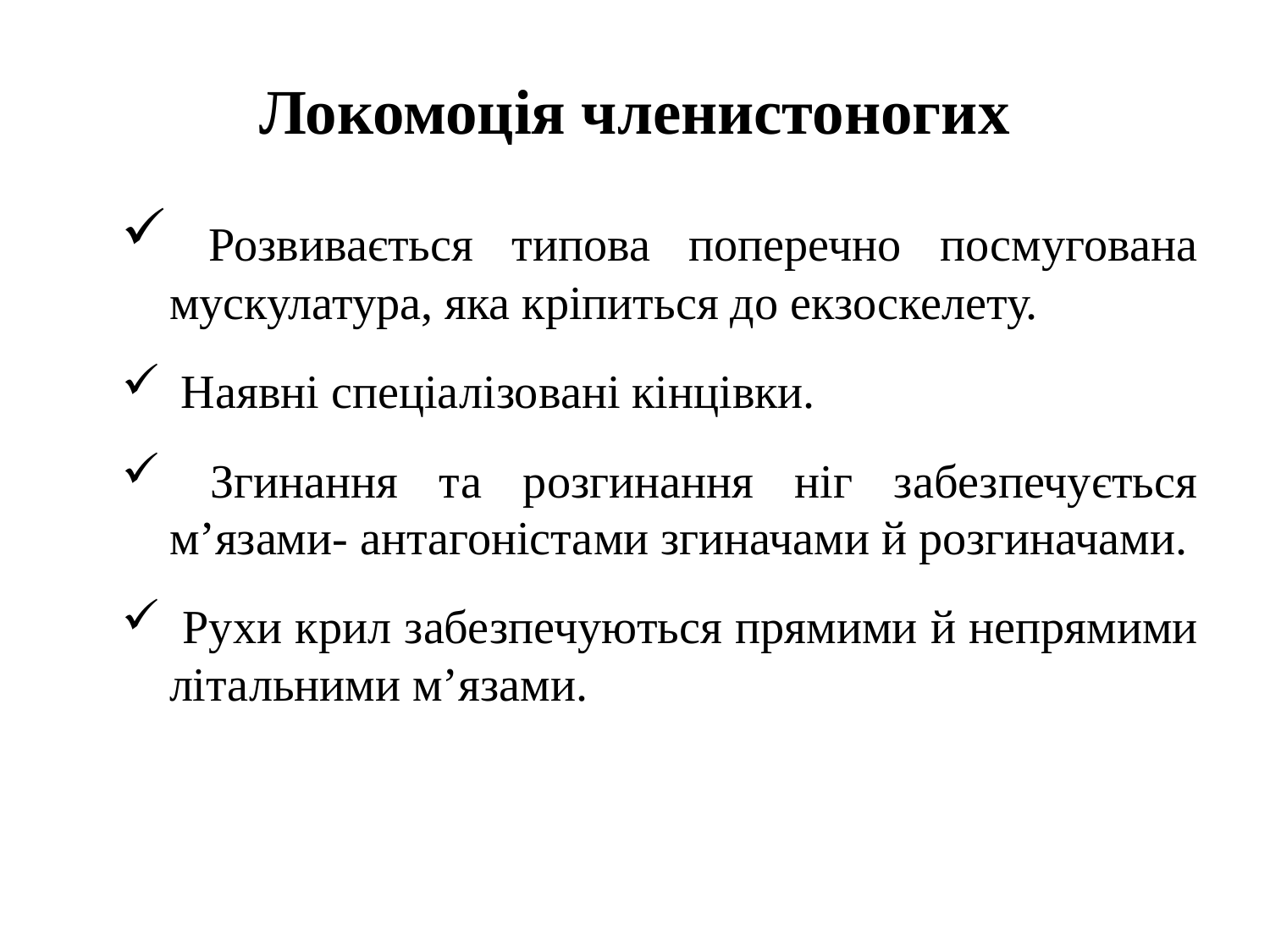

Локомоція членистоногих
 Розвивається типова поперечно посмугована мускулатура, яка кріпиться до екзоскелету.

 Наявні спеціалізовані кінцівки.

 Згинання та розгинання ніг забезпечується м’язами- антагоністами згиначами й розгиначами.

 Рухи крил забезпечуються прямими й непрямими літальними м’язами.